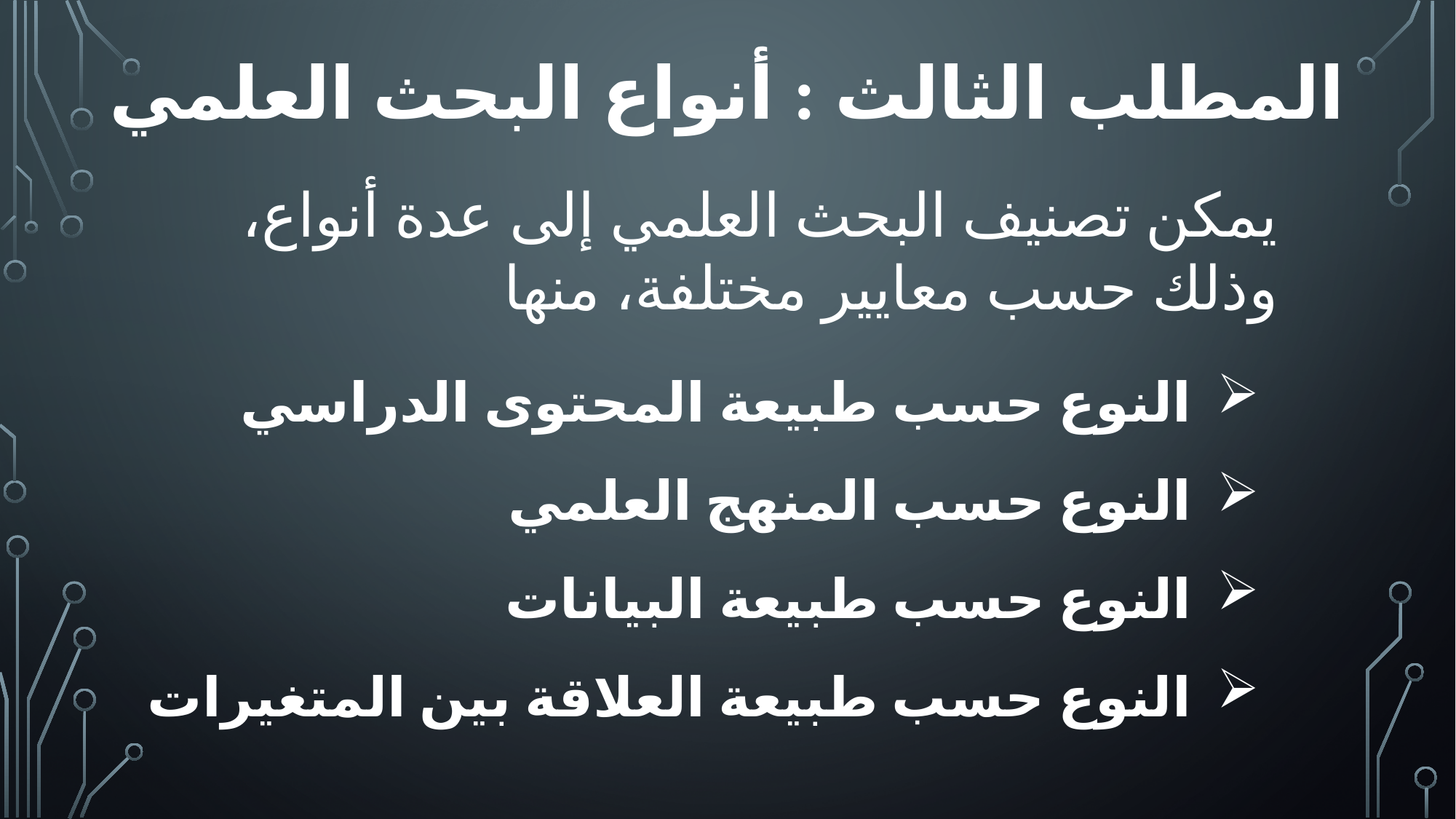

المطلب الثالث : أنواع البحث العلمي
يمكن تصنيف البحث العلمي إلى عدة أنواع، وذلك حسب معايير مختلفة، منها
النوع حسب طبيعة المحتوى الدراسي
النوع حسب المنهج العلمي
النوع حسب طبيعة البيانات
النوع حسب طبيعة العلاقة بين المتغيرات